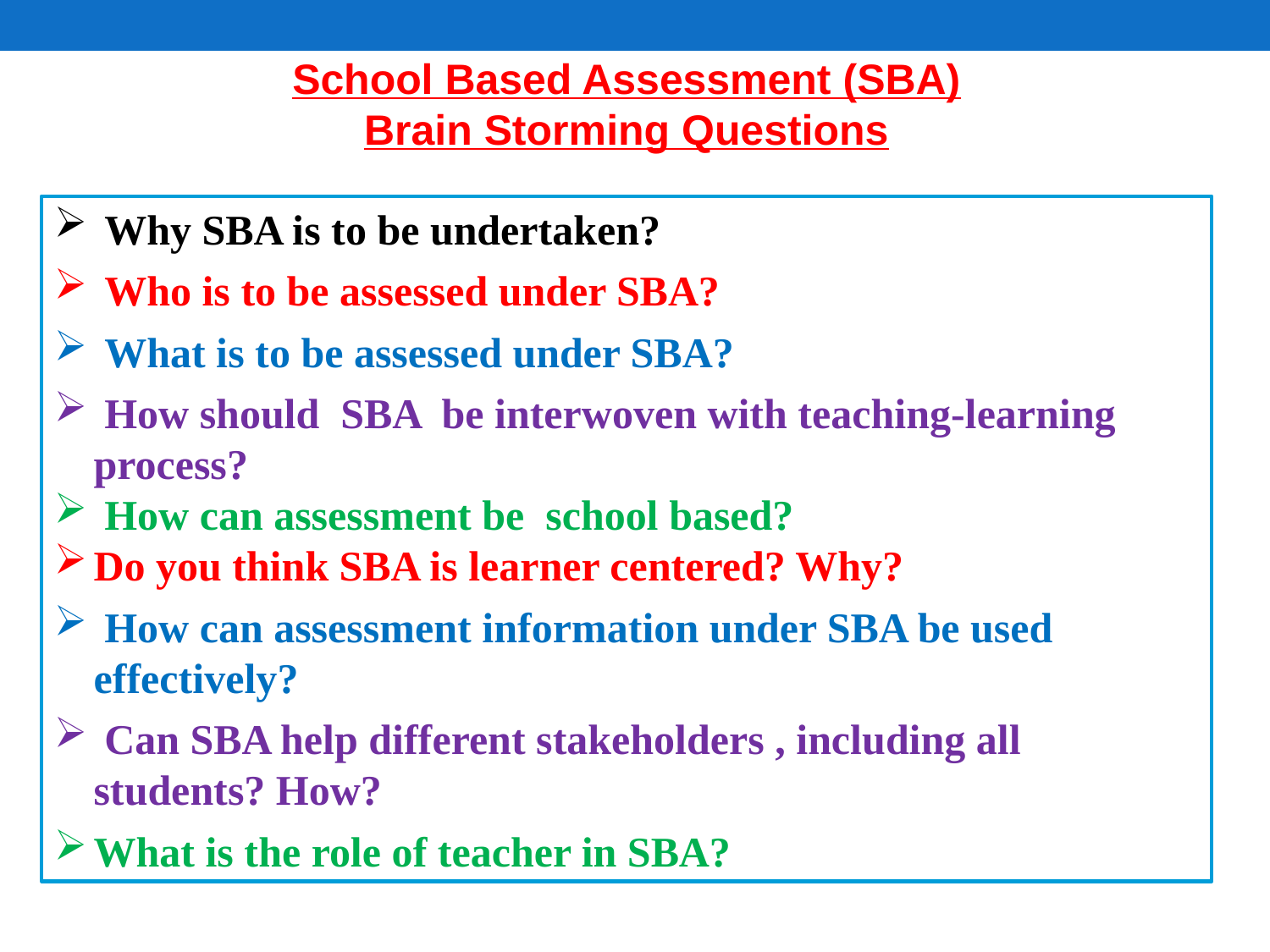

School Based Assessment (SBA)
Brain Storming Questions

 Why SBA is to be undertaken?
 Who is to be assessed under SBA?
 What is to be assessed under SBA?
 How should  SBA  be interwoven with teaching-learning  process?
 How can assessment be  school based?
Do you think SBA is learner centered? Why?
 How can assessment information under SBA be used effectively?
 Can SBA help different stakeholders , including all students? How?
What is the role of teacher in SBA?